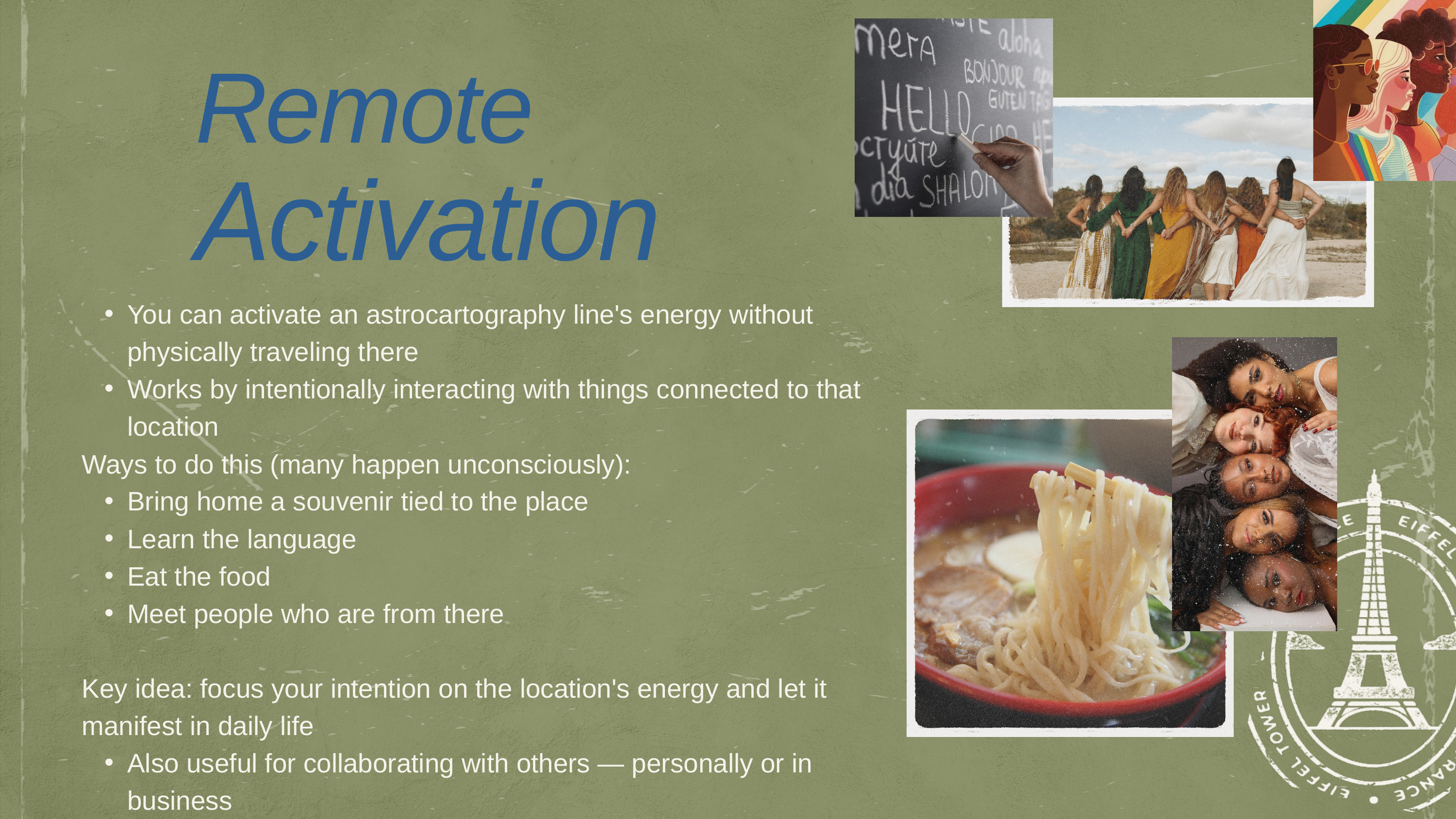

Remote

Activation
You can activate an astrocartography line's energy without physically traveling there
Works by intentionally interacting with things connected to that location
Ways to do this (many happen unconsciously):
Bring home a souvenir tied to the place
Learn the language
Eat the food
Meet people who are from there

Key idea: focus your intention on the location's energy and let it manifest in daily life
Also useful for collaborating with others — personally or in business